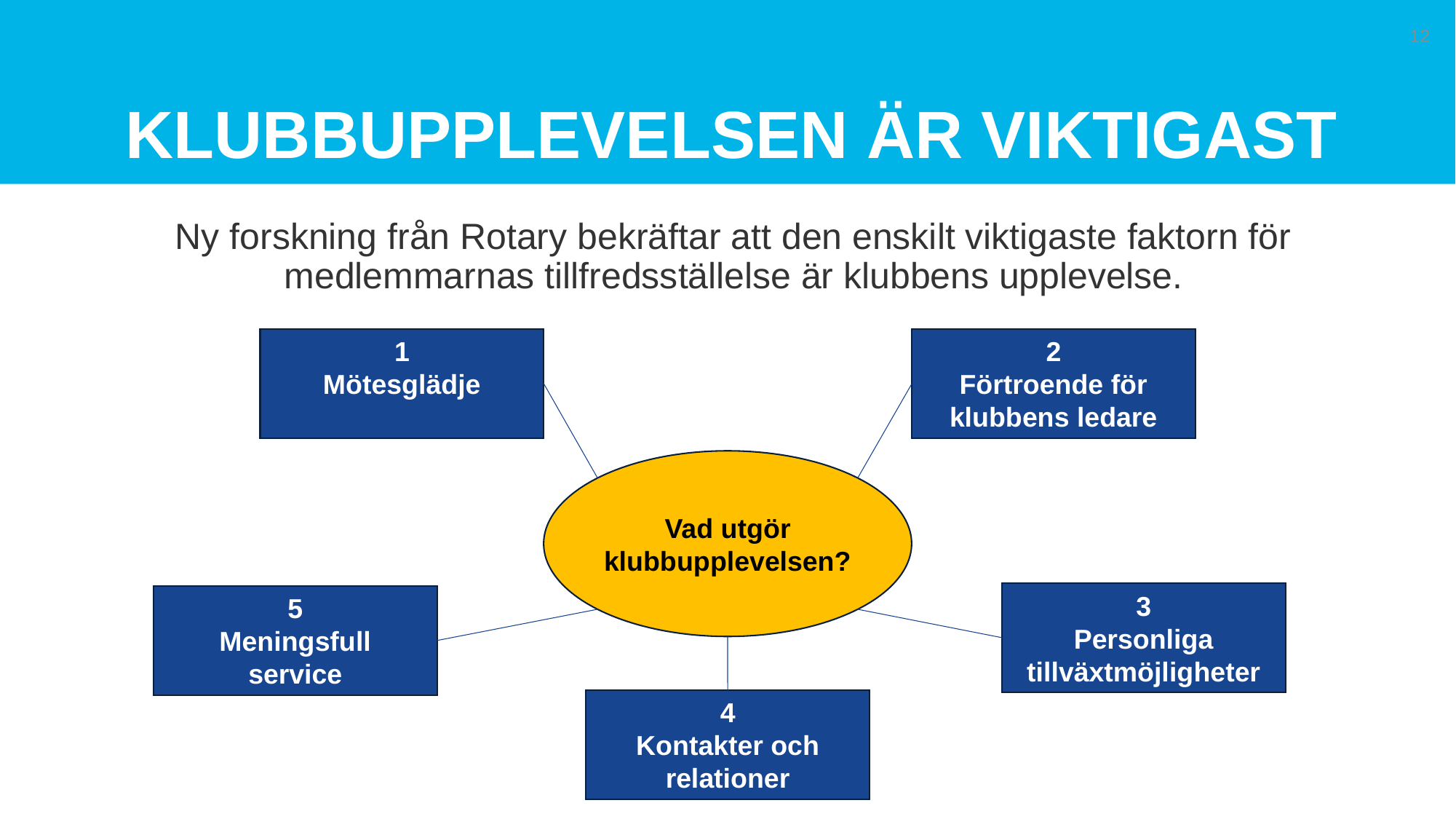

# Klubbupplevelsen är viktigast
12
Ny forskning från Rotary bekräftar att den enskilt viktigaste faktorn för medlemmarnas tillfredsställelse är klubbens upplevelse.

1
Mötesglädje

2
Förtroende för klubbens ledare

Vad utgör klubbupplevelsen?
3
Personliga tillväxtmöjligheter
5
Meningsfull
service
4
Kontakter och relationer